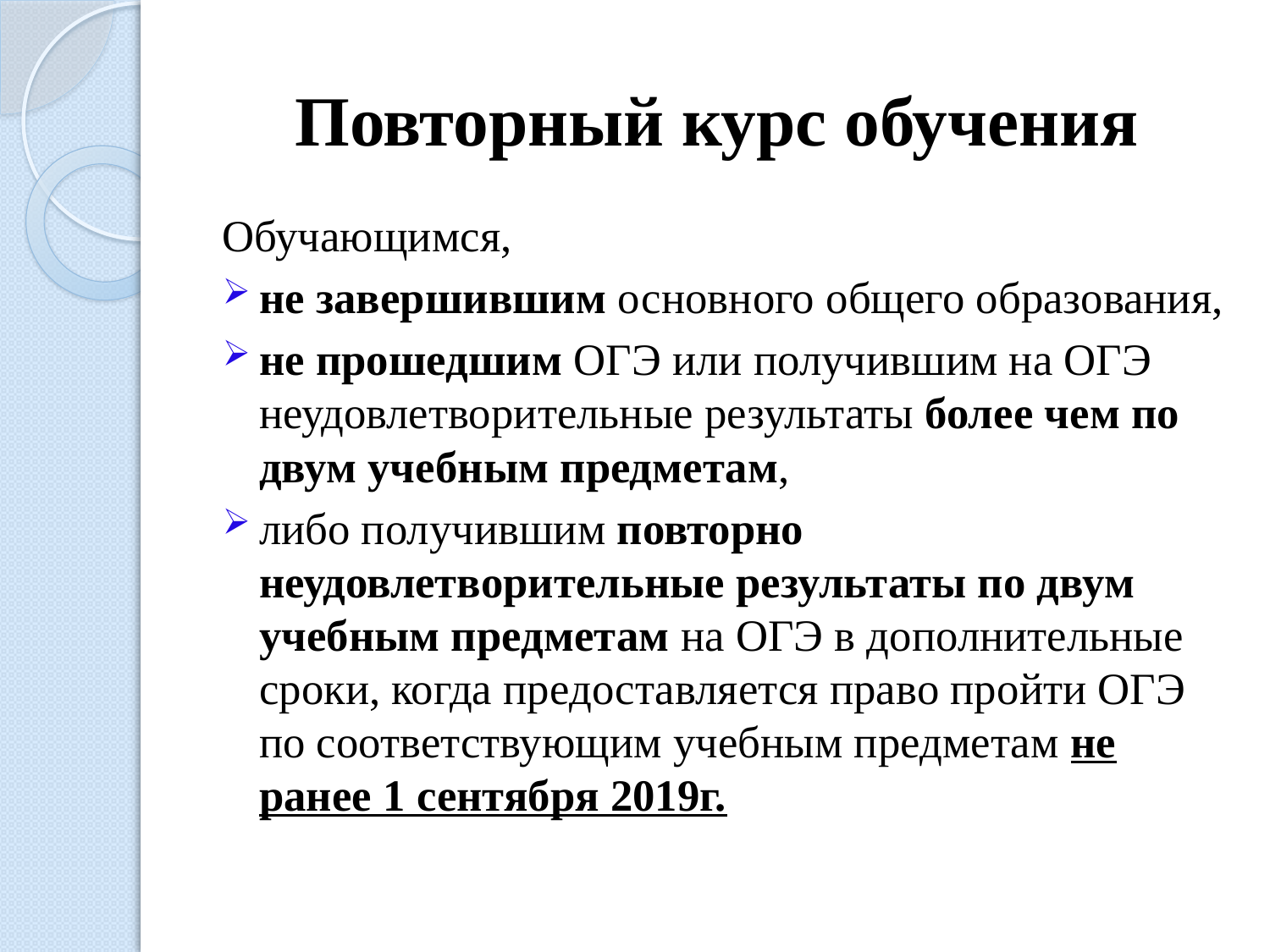

# Повторный курс обучения
Обучающимся,
не завершившим основного общего образования,
не прошедшим ОГЭ или получившим на ОГЭ неудовлетворительные результаты более чем по двум учебным предметам,
либо получившим повторно неудовлетворительные результаты по двум учебным предметам на ОГЭ в дополнительные сроки, когда предоставляется право пройти ОГЭ по соответствующим учебным предметам не ранее 1 сентября 2019г.